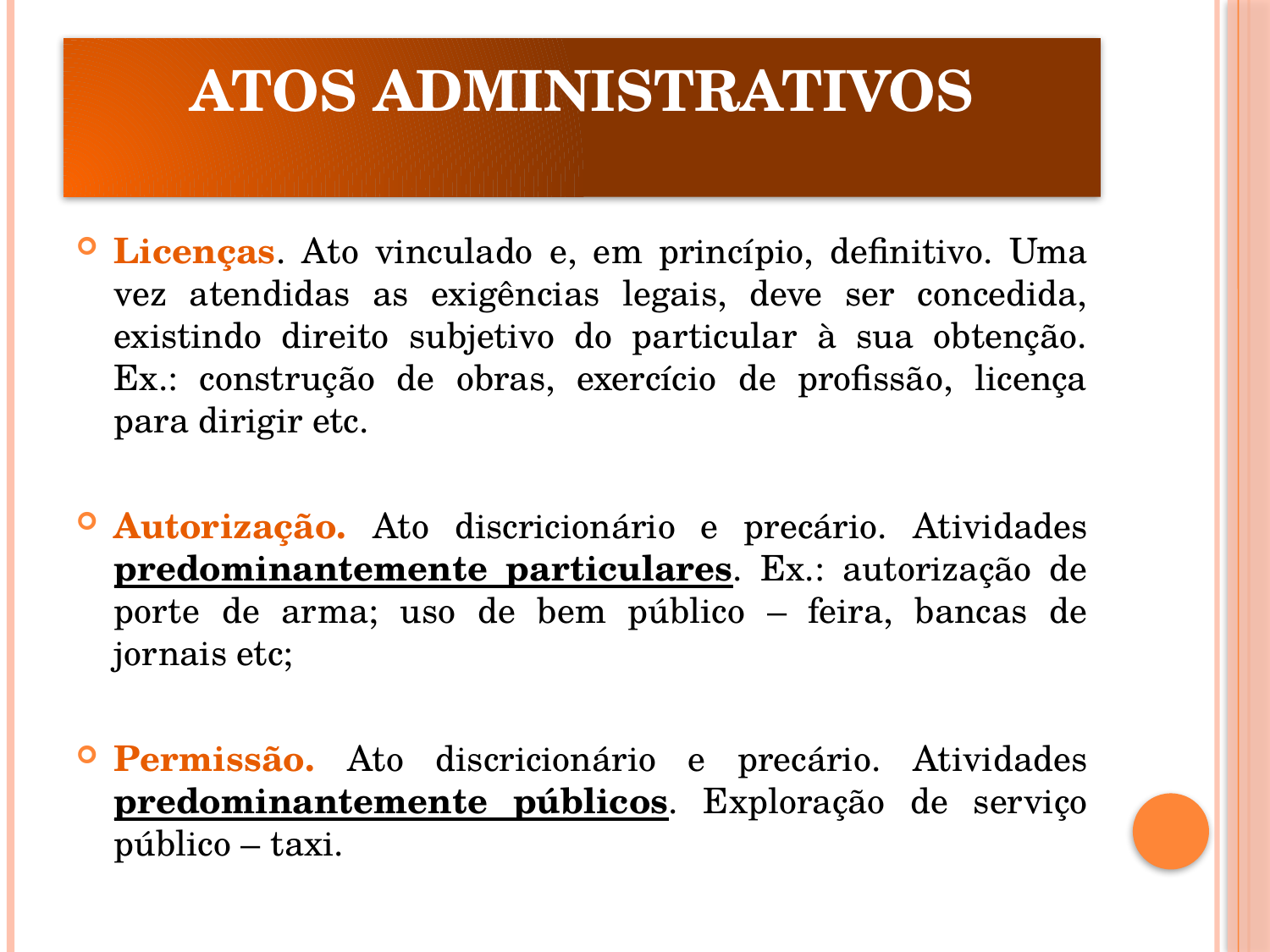

# ATOS ADMINISTRATIVOS
Licenças. Ato vinculado e, em princípio, definitivo. Uma vez atendidas as exigências legais, deve ser concedida, existindo direito subjetivo do particular à sua obtenção. Ex.: construção de obras, exercício de profissão, licença para dirigir etc.

Autorização. Ato discricionário e precário. Atividades predominantemente particulares. Ex.: autorização de porte de arma; uso de bem público – feira, bancas de jornais etc;

Permissão. Ato discricionário e precário. Atividades predominantemente públicos. Exploração de serviço público – taxi.